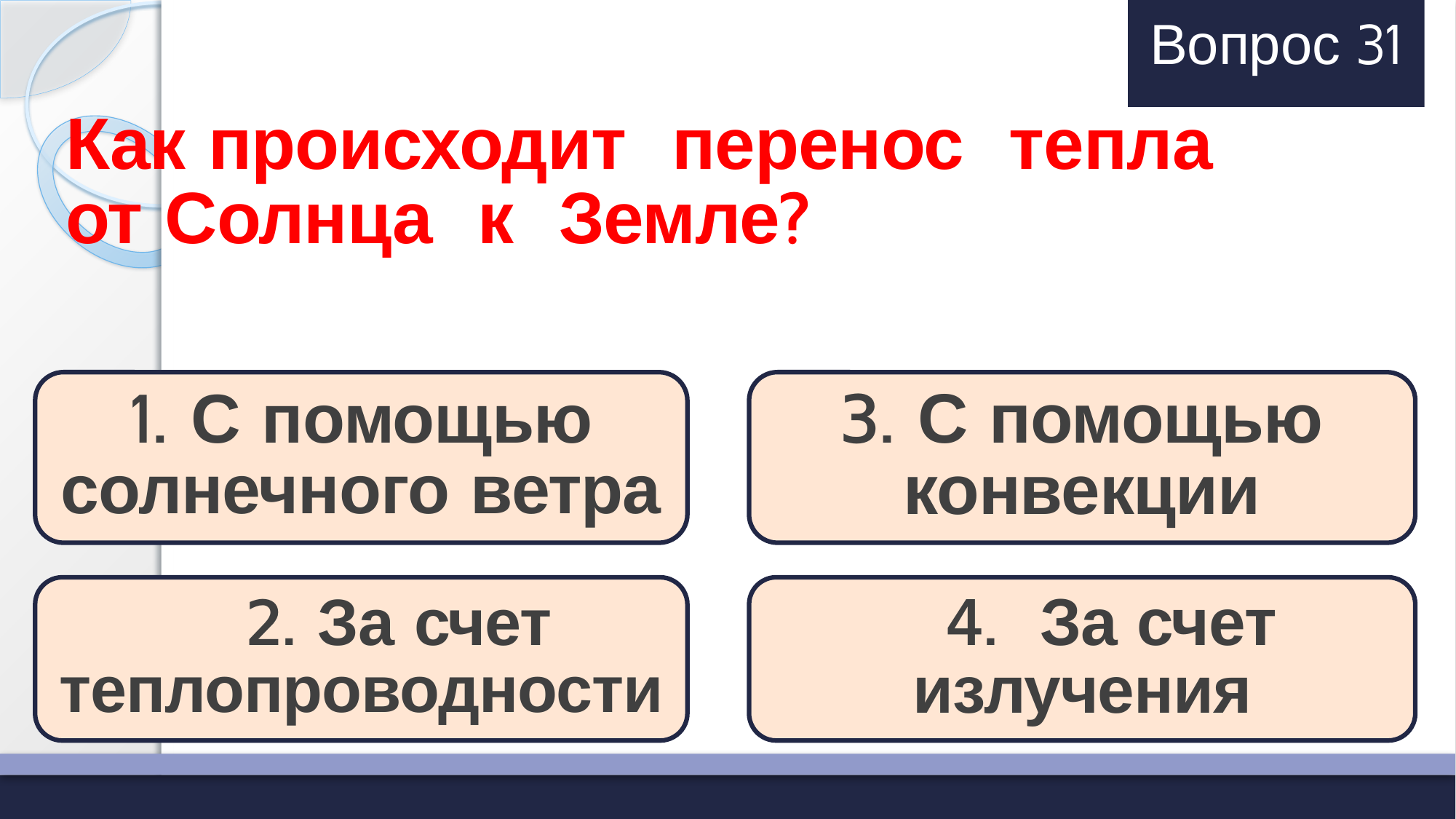

# Вопрос 31
Как происходит  перенос  тепла от Солнца  к  Земле?
1. С помощью солнечного ветра
3. С помощью конвекции
    2. За счет теплопроводности
   4.  За счет излучения